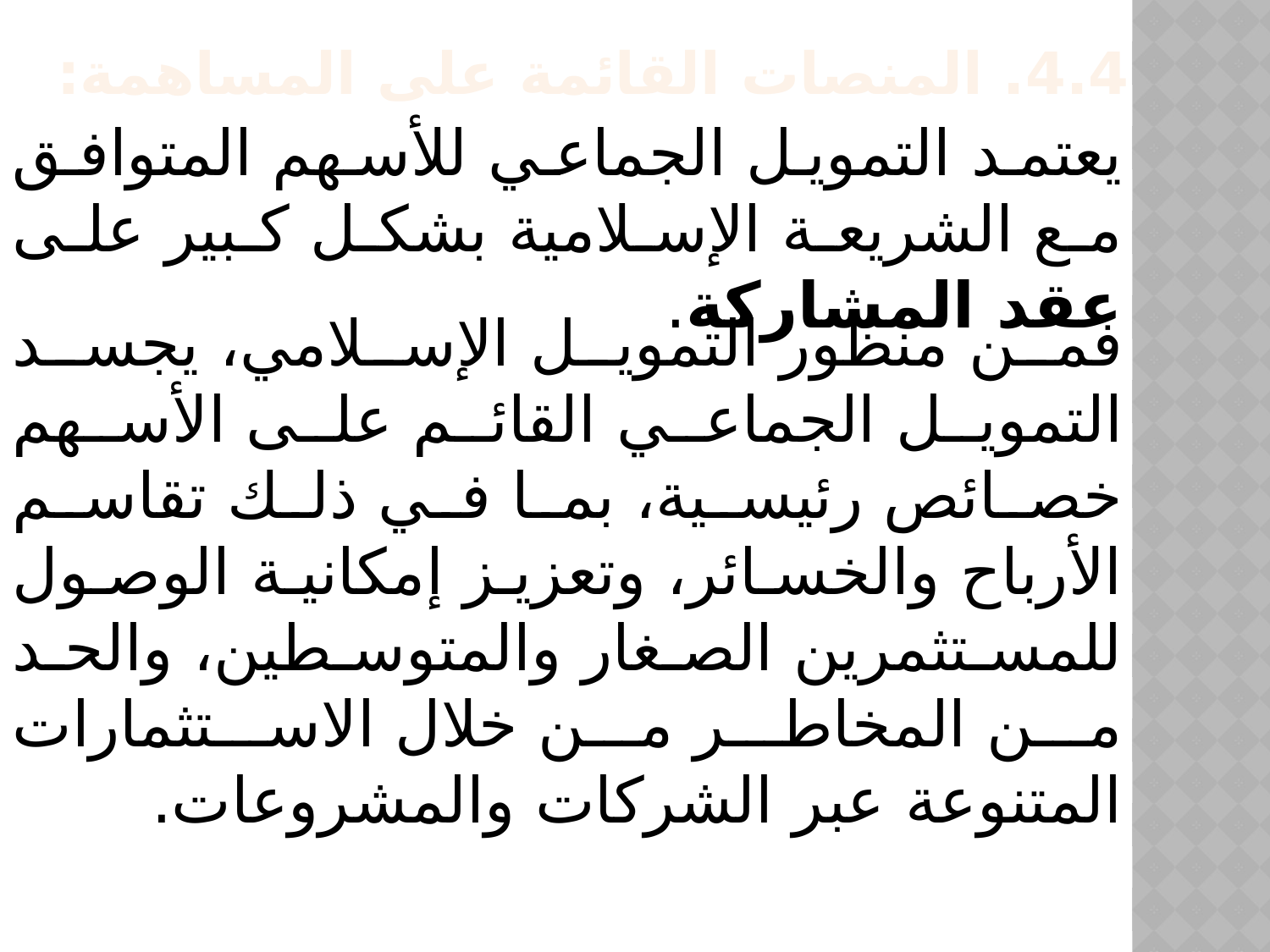

4.4. المنصات القائمة على المساهمة:
	يعتمد التمويل الجماعي للأسهم المتوافق مع الشريعة الإسلامية بشكل كبير على عقد المشاركة.
	فمن منظور التمويل الإسلامي، يجسد التمويل الجماعي القائم على الأسهم خصائص رئيسية، بما في ذلك تقاسم الأرباح والخسائر، وتعزيز إمكانية الوصول للمستثمرين الصغار والمتوسطين، والحد من المخاطر من خلال الاستثمارات المتنوعة عبر الشركات والمشروعات.